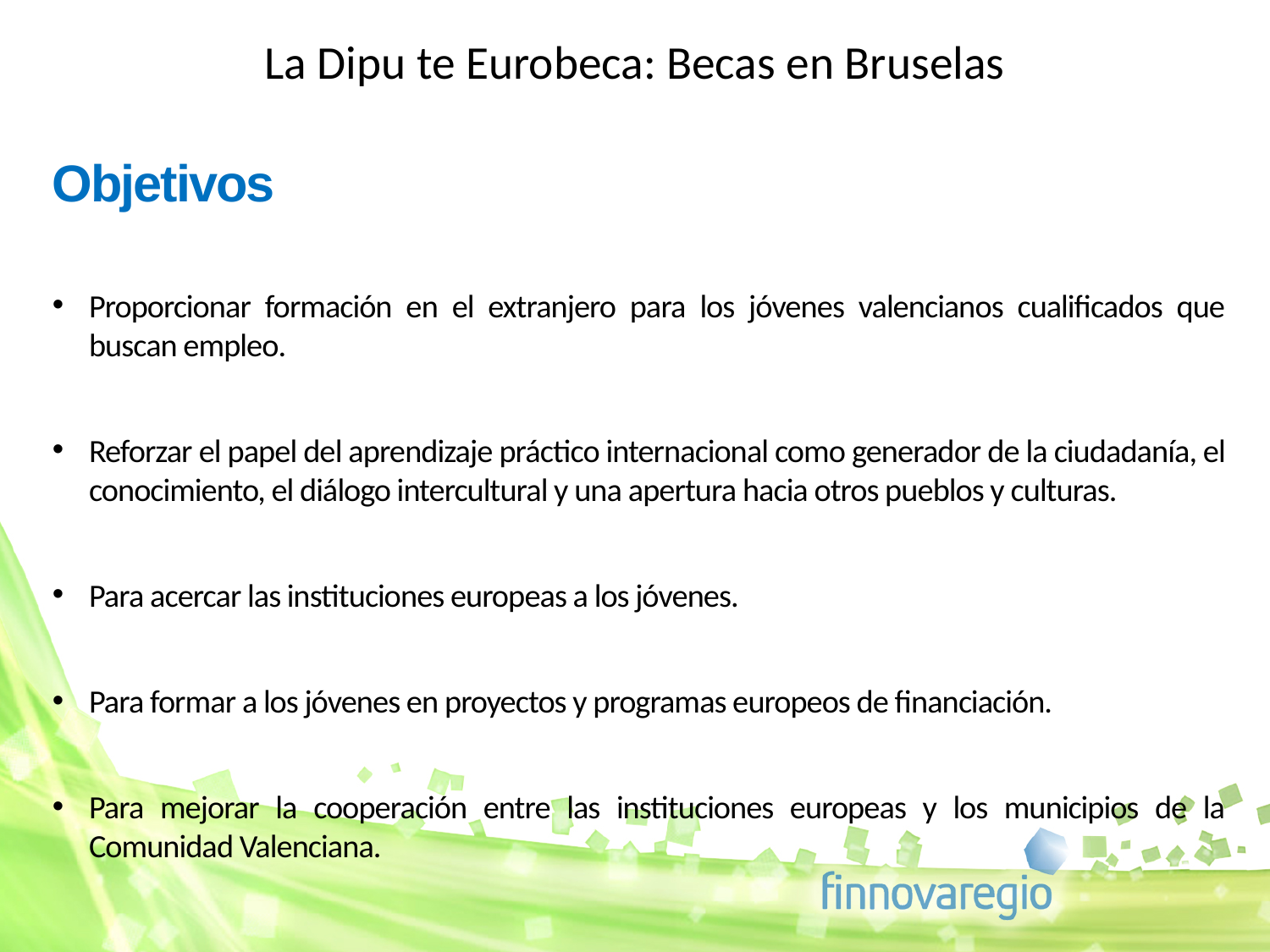

# La Dipu te Eurobeca: Becas en Bruselas

Objetivos

Proporcionar formación en el extranjero para los jóvenes valencianos cualificados que buscan empleo.

Reforzar el papel del aprendizaje práctico internacional como generador de la ciudadanía, el conocimiento, el diálogo intercultural y una apertura hacia otros pueblos y culturas.

Para acercar las instituciones europeas a los jóvenes.

Para formar a los jóvenes en proyectos y programas europeos de financiación.

Para mejorar la cooperación entre las instituciones europeas y los municipios de la Comunidad Valenciana.